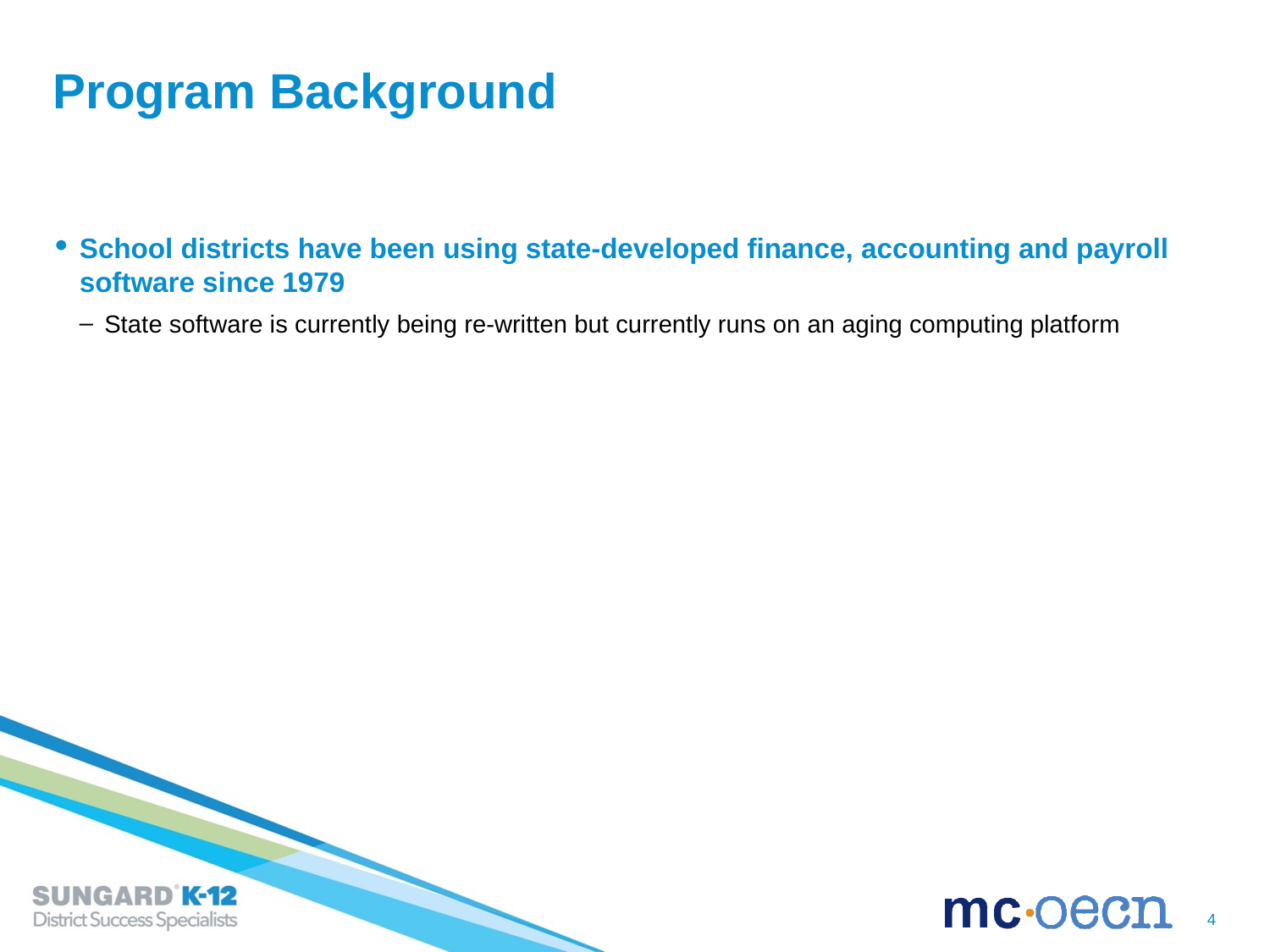

# Program Background
School districts have been using state-developed finance, accounting and payroll software since 1979
State software is currently being re-written but currently runs on an aging computing platform
4